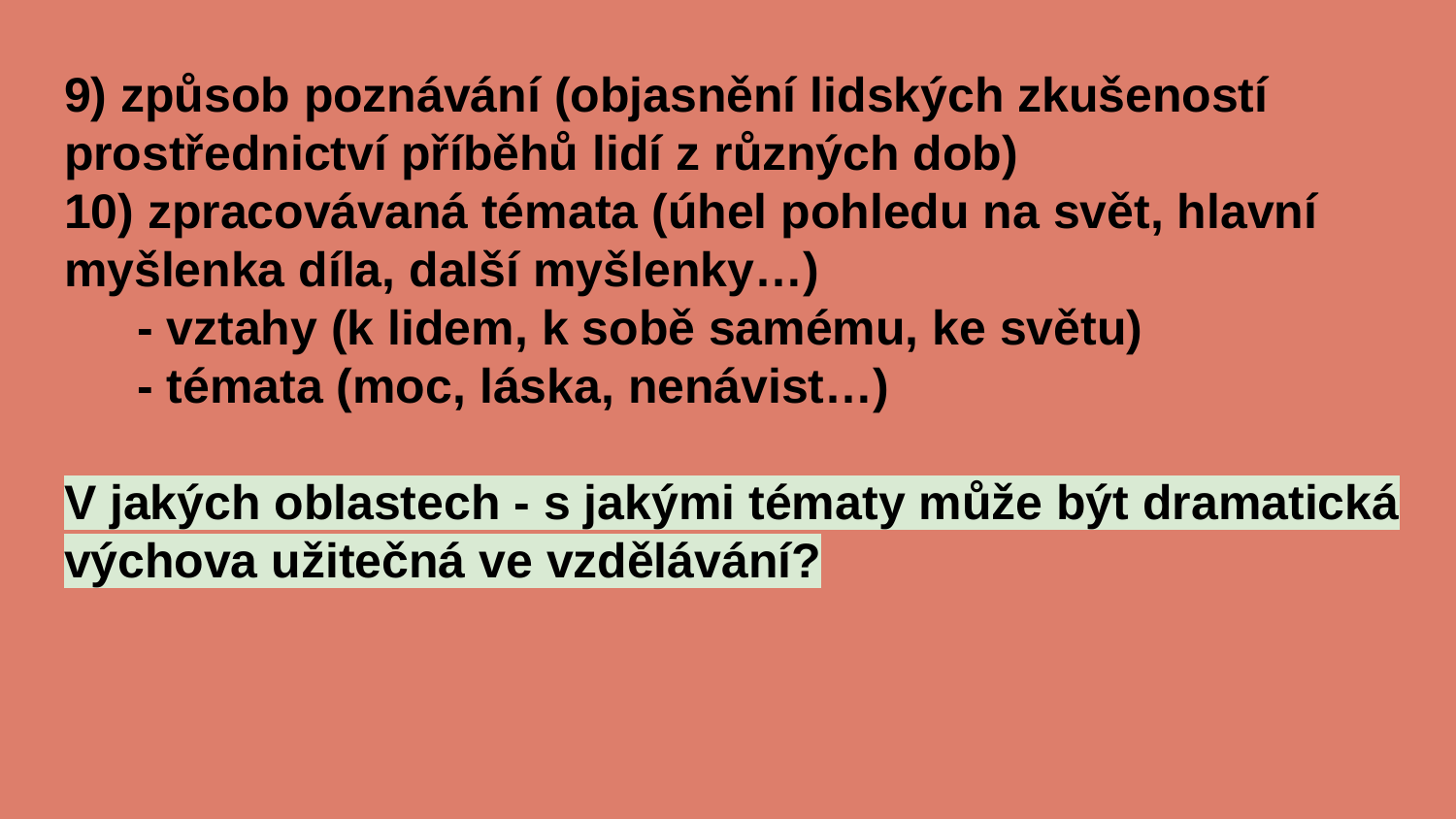

9) způsob poznávání (objasnění lidských zkušeností prostřednictví příběhů lidí z různých dob)
10) zpracovávaná témata (úhel pohledu na svět, hlavní myšlenka díla, další myšlenky…)
- vztahy (k lidem, k sobě samému, ke světu)
- témata (moc, láska, nenávist…)

V jakých oblastech - s jakými tématy může být dramatická výchova užitečná ve vzdělávání?